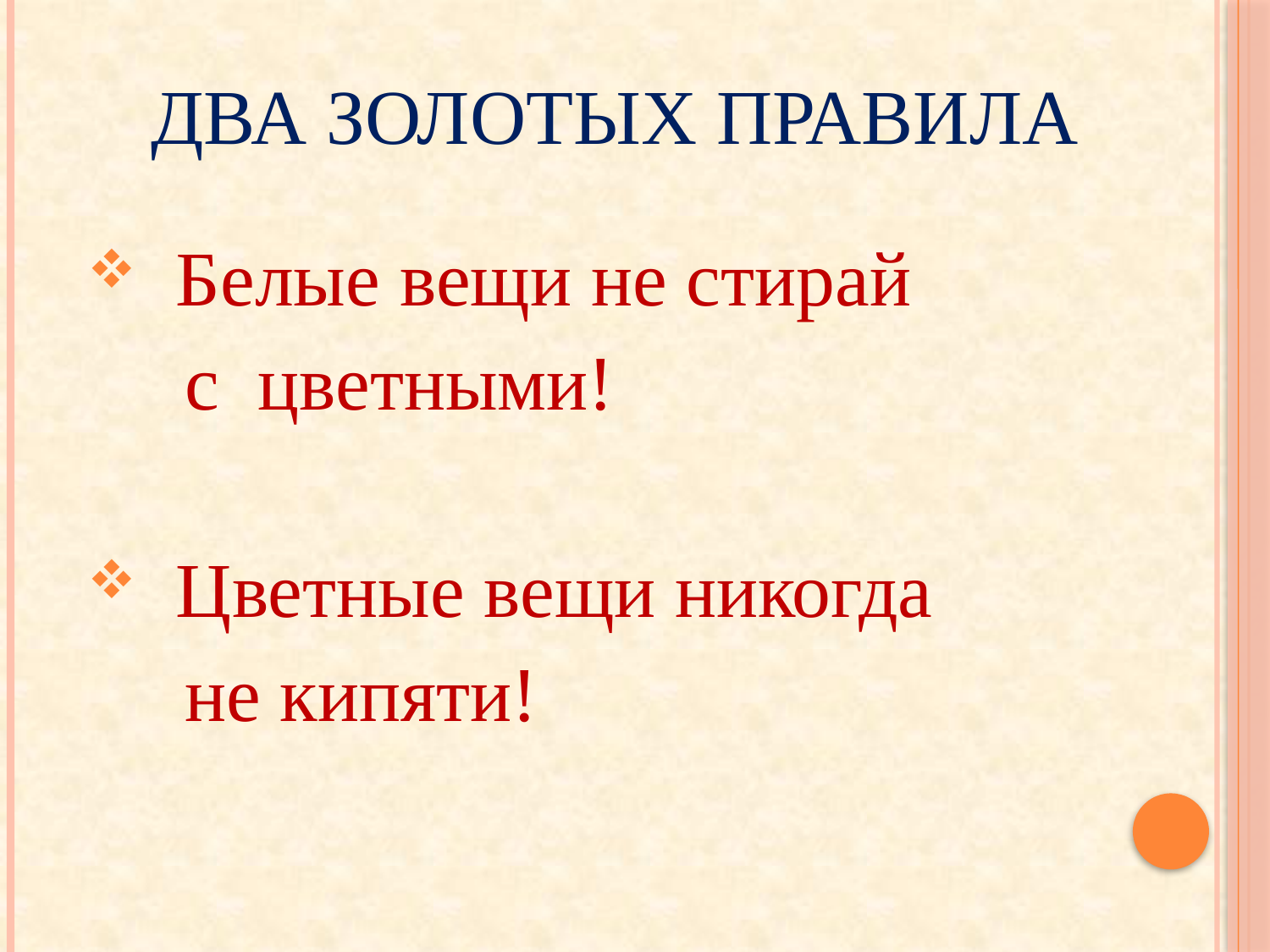

# Два золотых правила
  Белые вещи не стирай
     с  цветными!

  Цветные вещи никогда
     не кипяти!